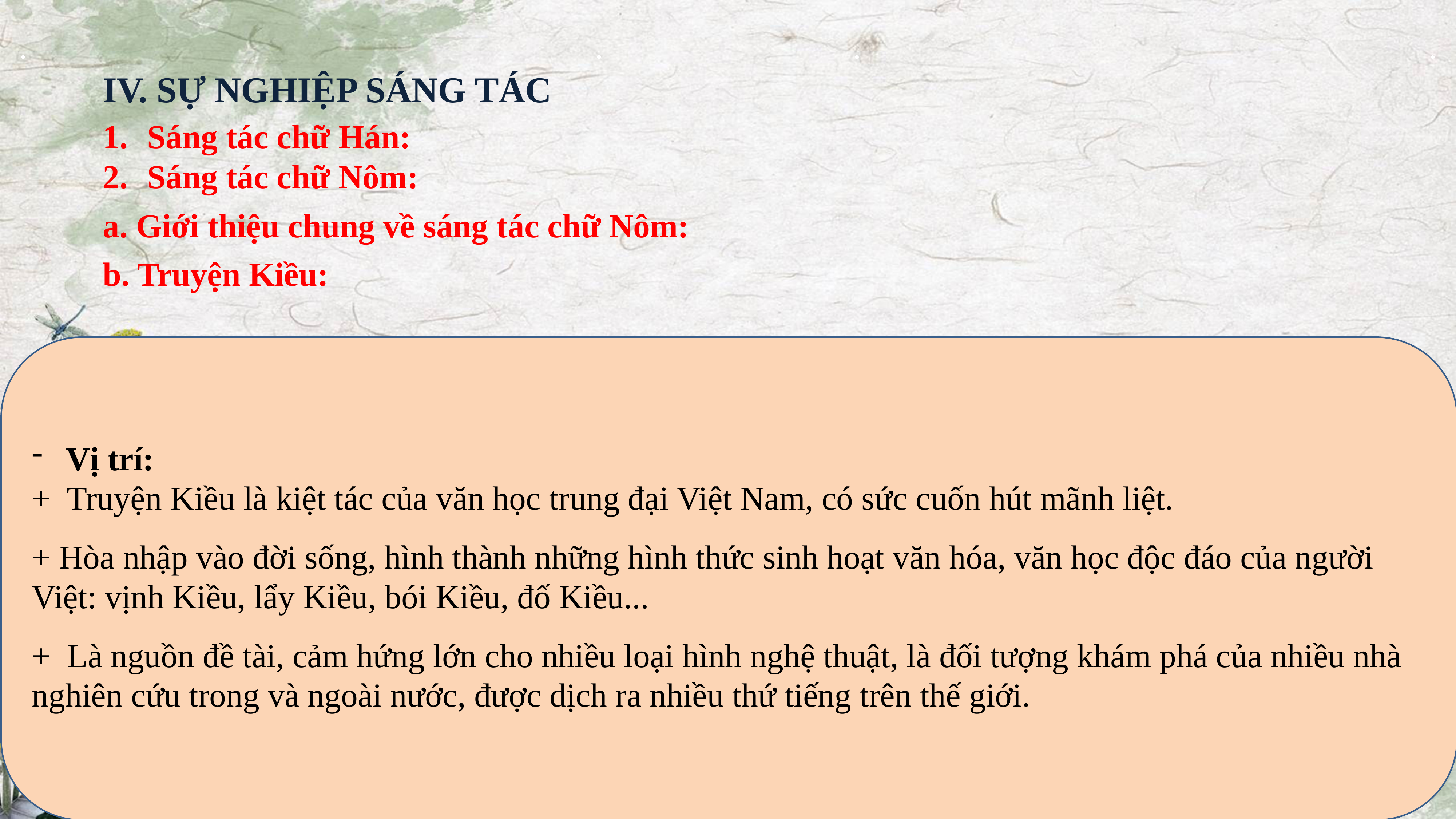

IV. SỰ NGHIỆP SÁNG TÁC
Sáng tác chữ Hán:
Sáng tác chữ Nôm:
a. Giới thiệu chung về sáng tác chữ Nôm:
b. Truyện Kiều:

Vị trí:

+  Truyện Kiều là kiệt tác của văn học trung đại Việt Nam, có sức cuốn hút mãnh liệt.

+ Hòa nhập vào đời sống, hình thành những hình thức sinh hoạt văn hóa, văn học độc đáo của người

Việt: vịnh Kiều, lẩy Kiều, bói Kiều, đố Kiều...

+  Là nguồn đề tài, cảm hứng lớn cho nhiều loại hình nghệ thuật, là đối tượng khám phá của nhiều nhà

nghiên cứu trong và ngoài nước, được dịch ra nhiều thứ tiếng trên thế giới.